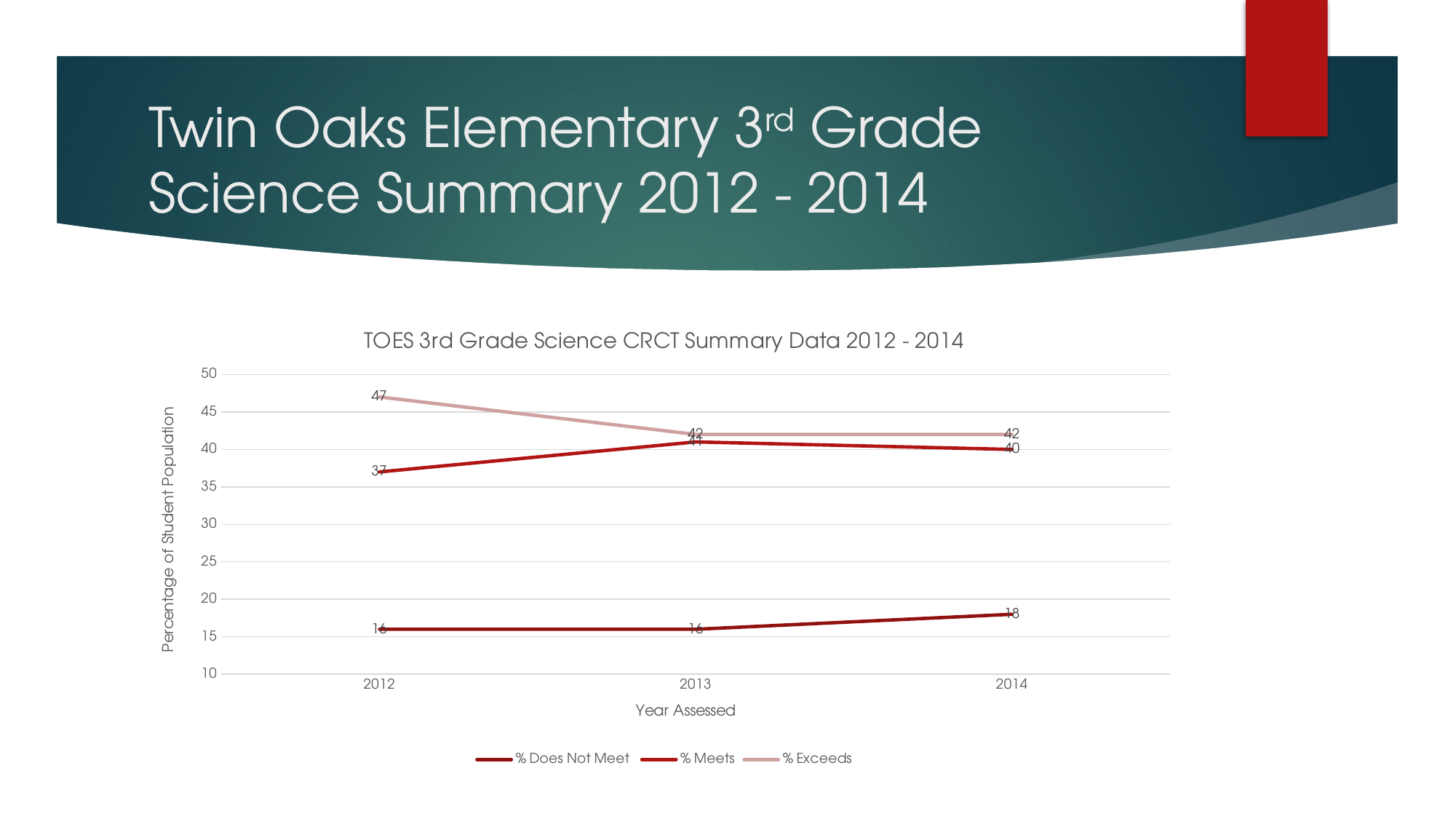

# Twin Oaks Elementary 3rd Grade Science Summary 2012 - 2014

### Chart: TOES 3rd Grade Science CRCT Summary Data 2012 - 2014

| Category | % Does Not Meet  | % Meets | % Exceeds |
|---|---|---|---|
| 2012 | 16.0 | 37.0 | 47.0 |
| 2013 | 16.0 | 41.0 | 42.0 |
| 2014 | 18.0 | 40.0 | 42.0 |